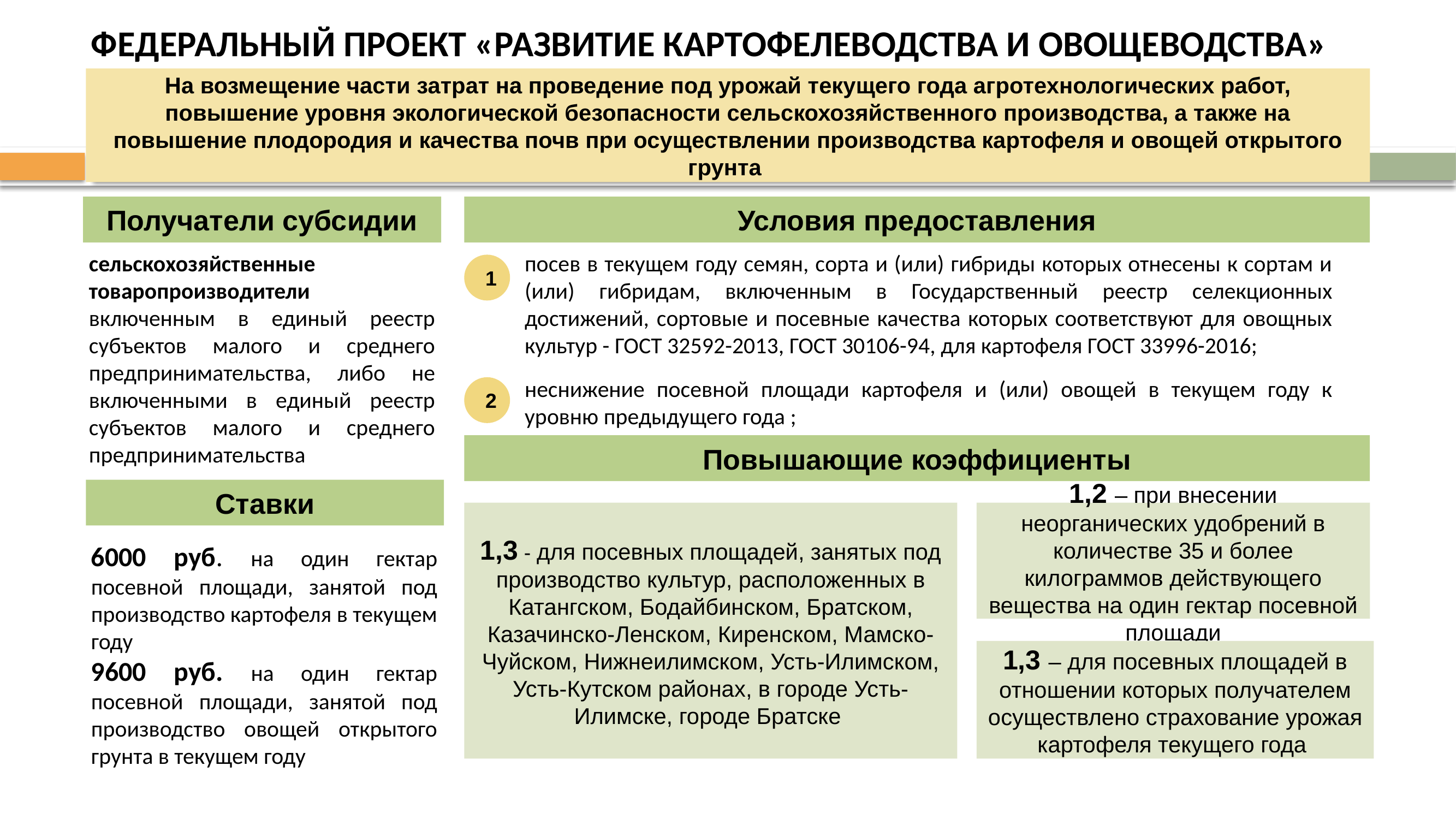

ФЕДЕРАЛЬНЫЙ ПРОЕКТ «РАЗВИТИЕ КАРТОФЕЛЕВОДСТВА И ОВОЩЕВОДСТВА»
На возмещение части затрат на проведение под урожай текущего года агротехнологических работ, повышение уровня экологической безопасности сельскохозяйственного производства, а также на повышение плодородия и качества почв при осуществлении производства картофеля и овощей открытого грунта
Получатели субсидии
Условия предоставления
сельскохозяйственные товаропроизводители
включенным в единый реестр субъектов малого и среднего предпринимательства, либо не включенными в единый реестр субъектов малого и среднего предпринимательства
посев в текущем году семян, сорта и (или) гибриды которых отнесены к сортам и (или) гибридам, включенным в Государственный реестр селекционных достижений, сортовые и посевные качества которых соответствуют для овощных культур - ГОСТ 32592-2013, ГОСТ 30106-94, для картофеля ГОСТ 33996-2016;

неснижение посевной площади картофеля и (или) овощей в текущем году к уровню предыдущего года ;

1
2
Повышающие коэффициенты
Ставки
1,3 - для посевных площадей, занятых под производство культур, расположенных в Катангском, Бодайбинском, Братском, Казачинско-Ленском, Киренском, Мамско-Чуйском, Нижнеилимском, Усть-Илимском, Усть-Кутском районах, в городе Усть-Илимске, городе Братске
1,2 – при внесении неорганических удобрений в количестве 35 и более килограммов действующего вещества на один гектар посевной площади
6000 руб. на один гектар посевной площади, занятой под производство картофеля в текущем году
9600 руб. на один гектар посевной площади, занятой под производство овощей открытого грунта в текущем году
1,3 – для посевных площадей в отношении которых получателем осуществлено страхование урожая картофеля текущего года